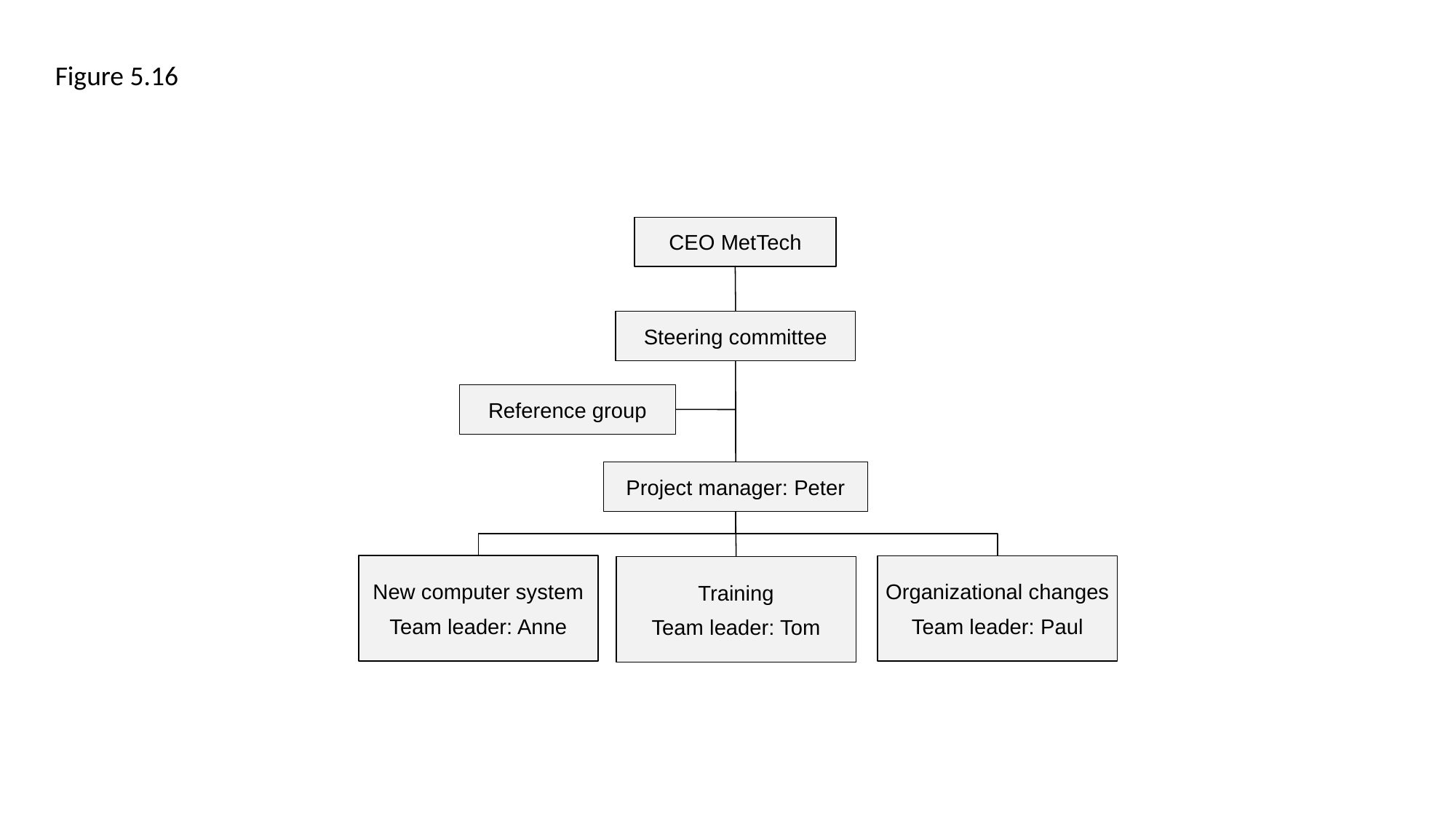

Figure 5.16
CEO MetTech
Steering committee
Reference group
Project manager: Peter
New computer system
Team leader: Anne
Organizational changes
Team leader: Paul
Training
Team leader: Tom